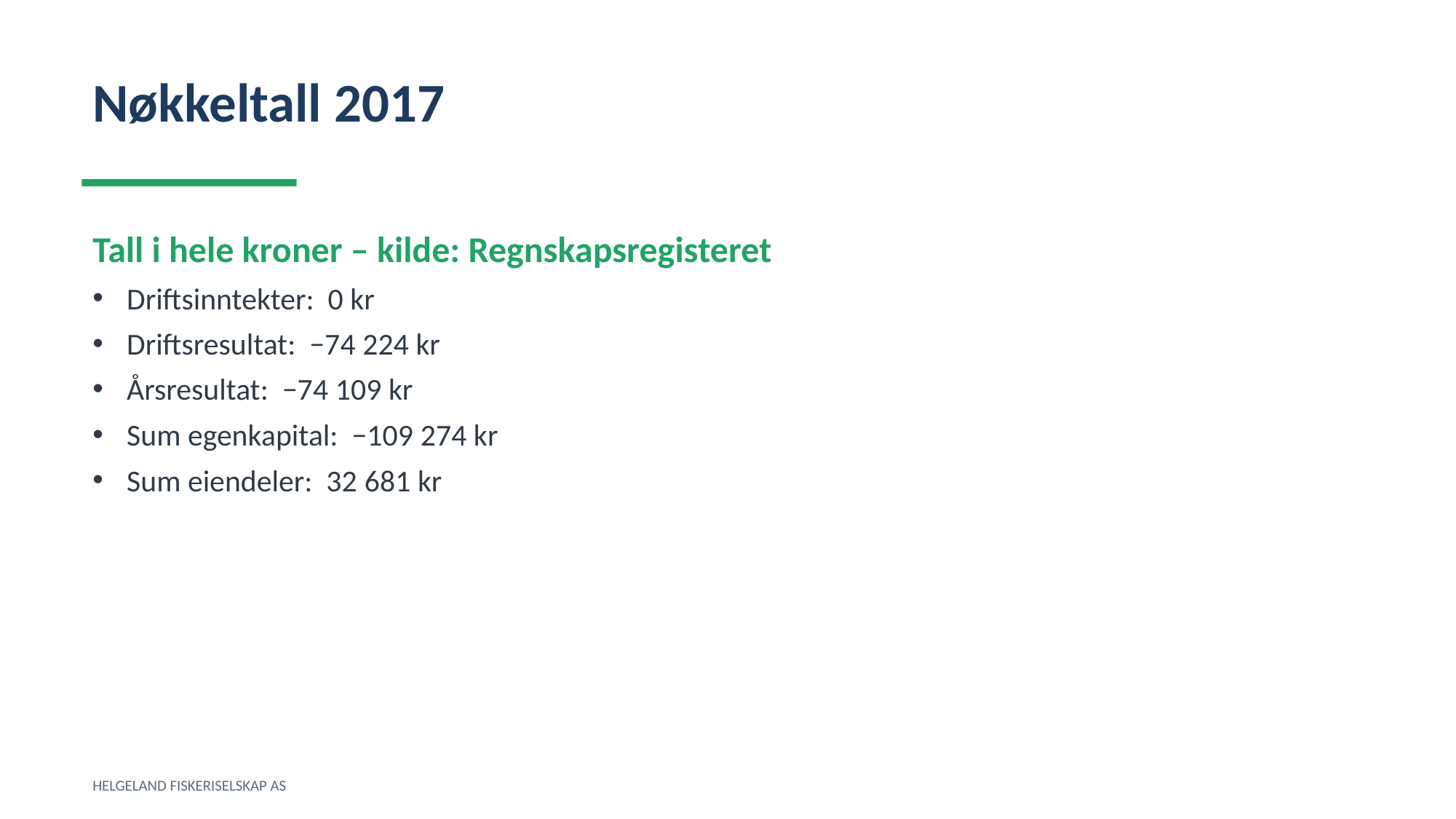

Nøkkeltall 2017

Tall i hele kroner – kilde: Regnskapsregisteret
Driftsinntekter:  0 kr
Driftsresultat:  −74 224 kr
Årsresultat:  −74 109 kr
Sum egenkapital:  −109 274 kr
Sum eiendeler:  32 681 kr
HELGELAND FISKERISELSKAP AS